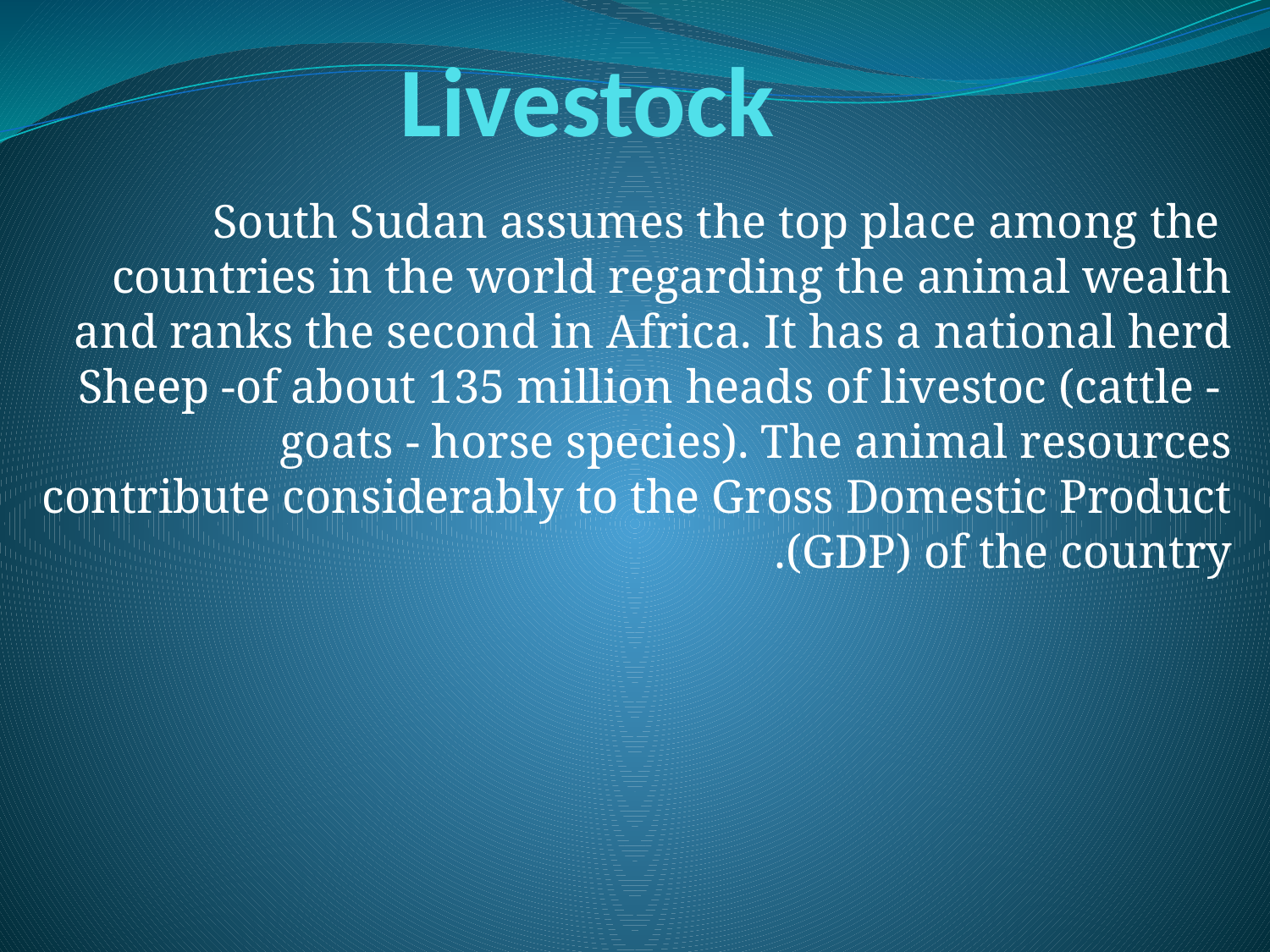

# Livestock
 South Sudan assumes the top place among the countries in the world regarding the animal wealth and ranks the second in Africa. It has a national herd of about 135 million heads of livestoc (cattle - 	Sheep - goats - horse species). The animal resources contribute considerably to the Gross Domestic Product (GDP) of the country.